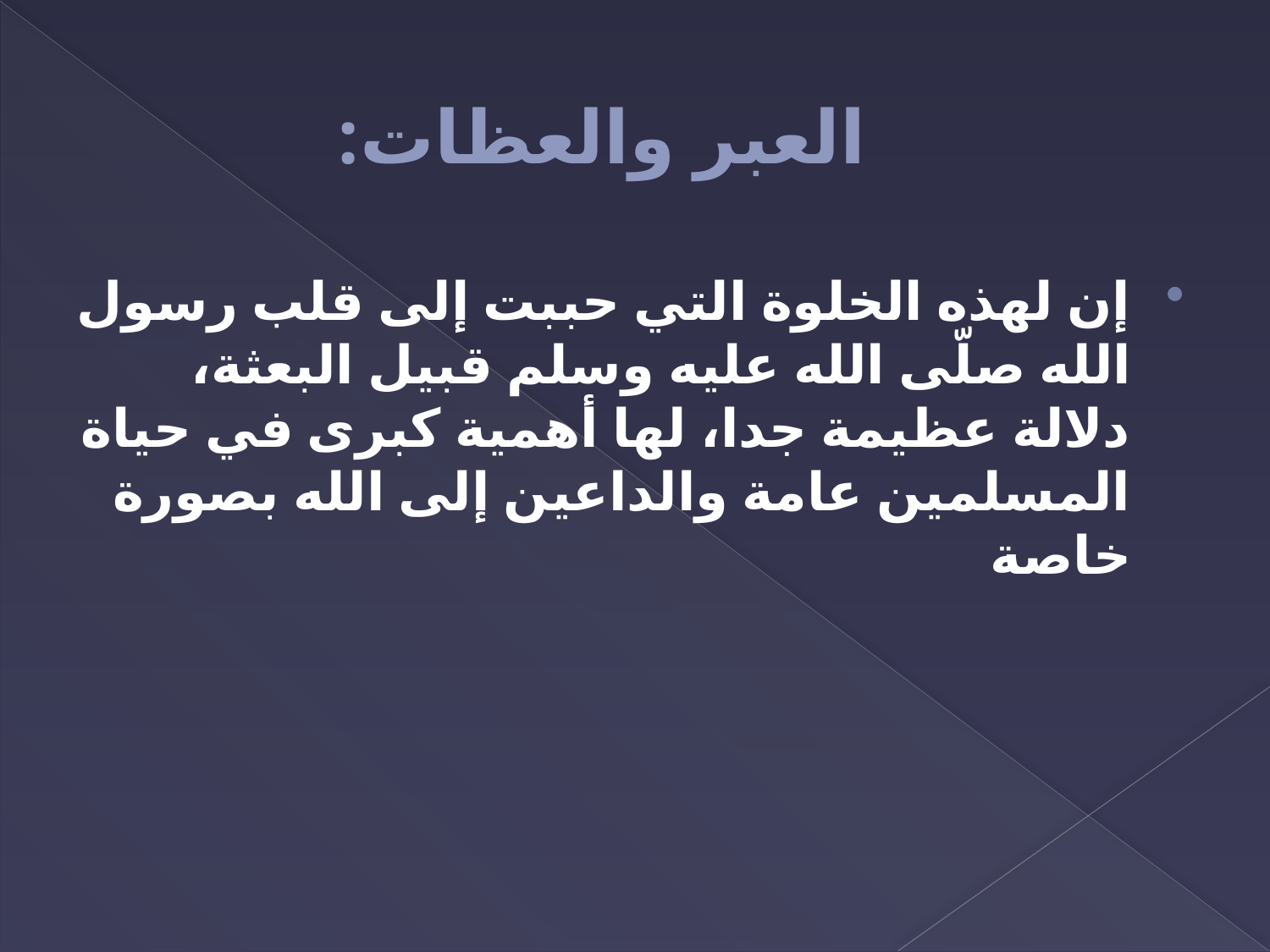

# العبر والعظات:
إن لهذه الخلوة التي حببت إلى قلب رسول الله صلّى الله عليه وسلم قبيل البعثة، دلالة عظيمة جدا، لها أهمية كبرى في حياة المسلمين عامة والداعين إلى الله بصورة خاصة